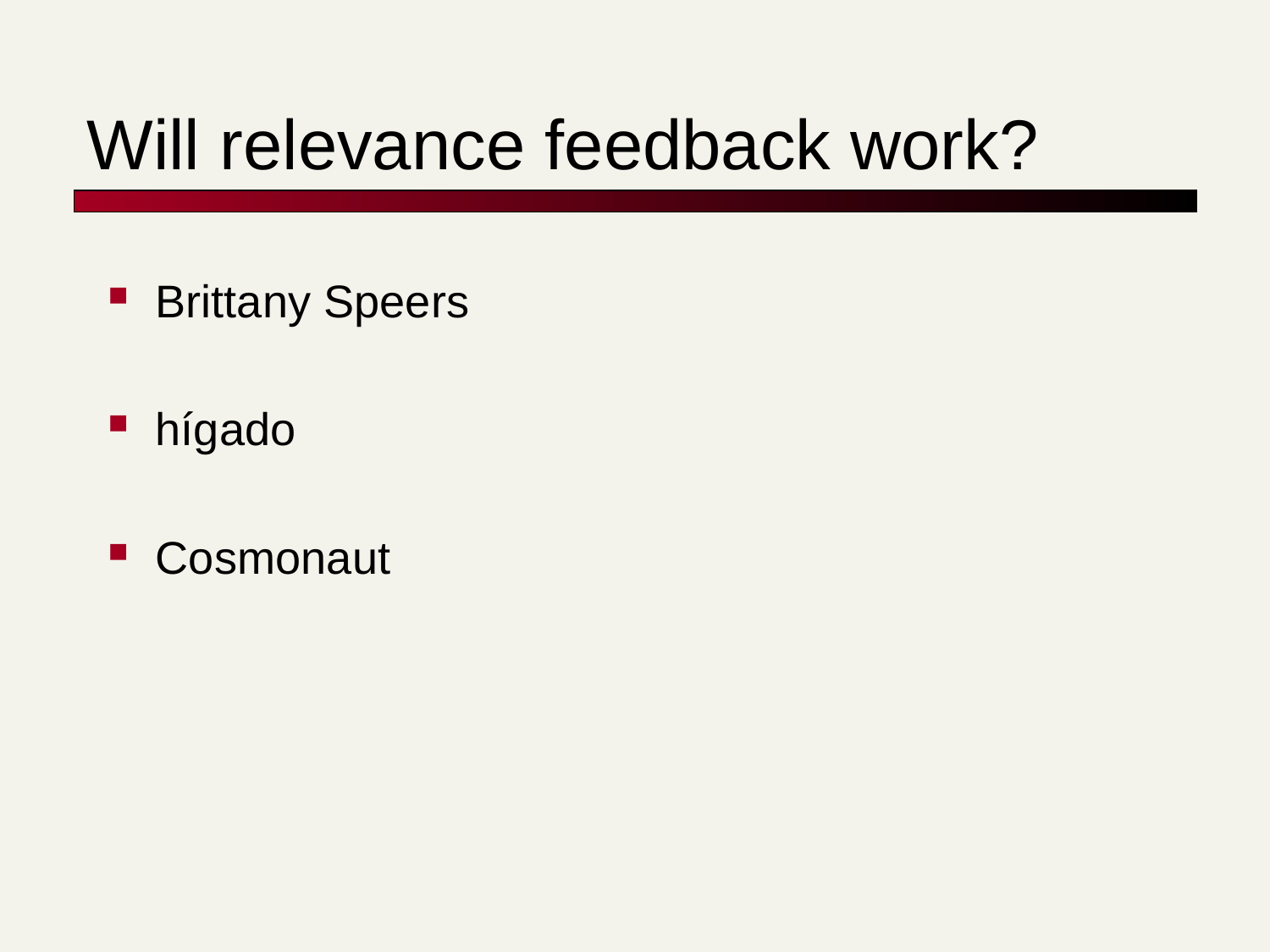

# Will relevance feedback work?
Brittany Speers

hígado

Cosmonaut